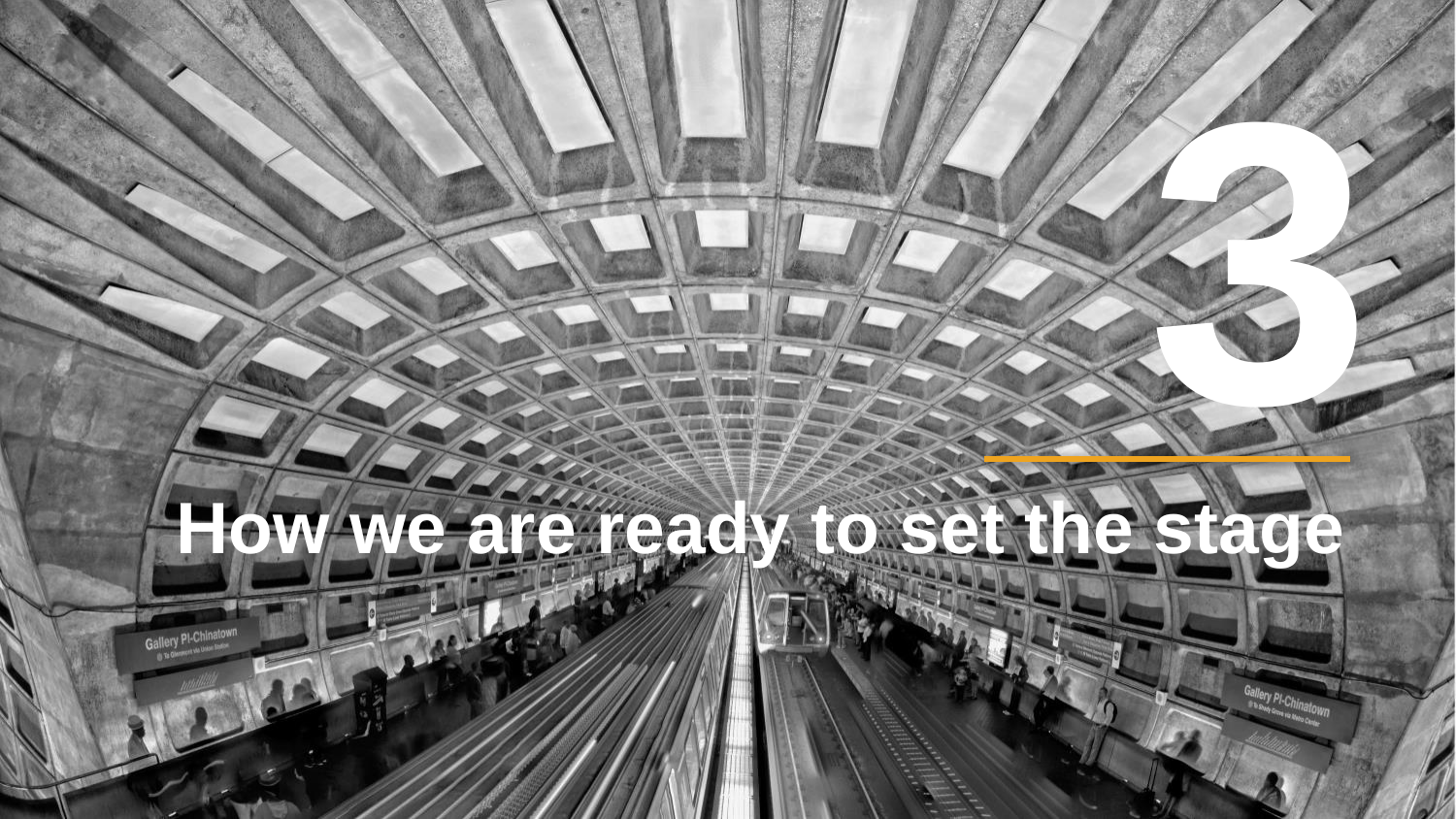

3
How we are ready to set the stage